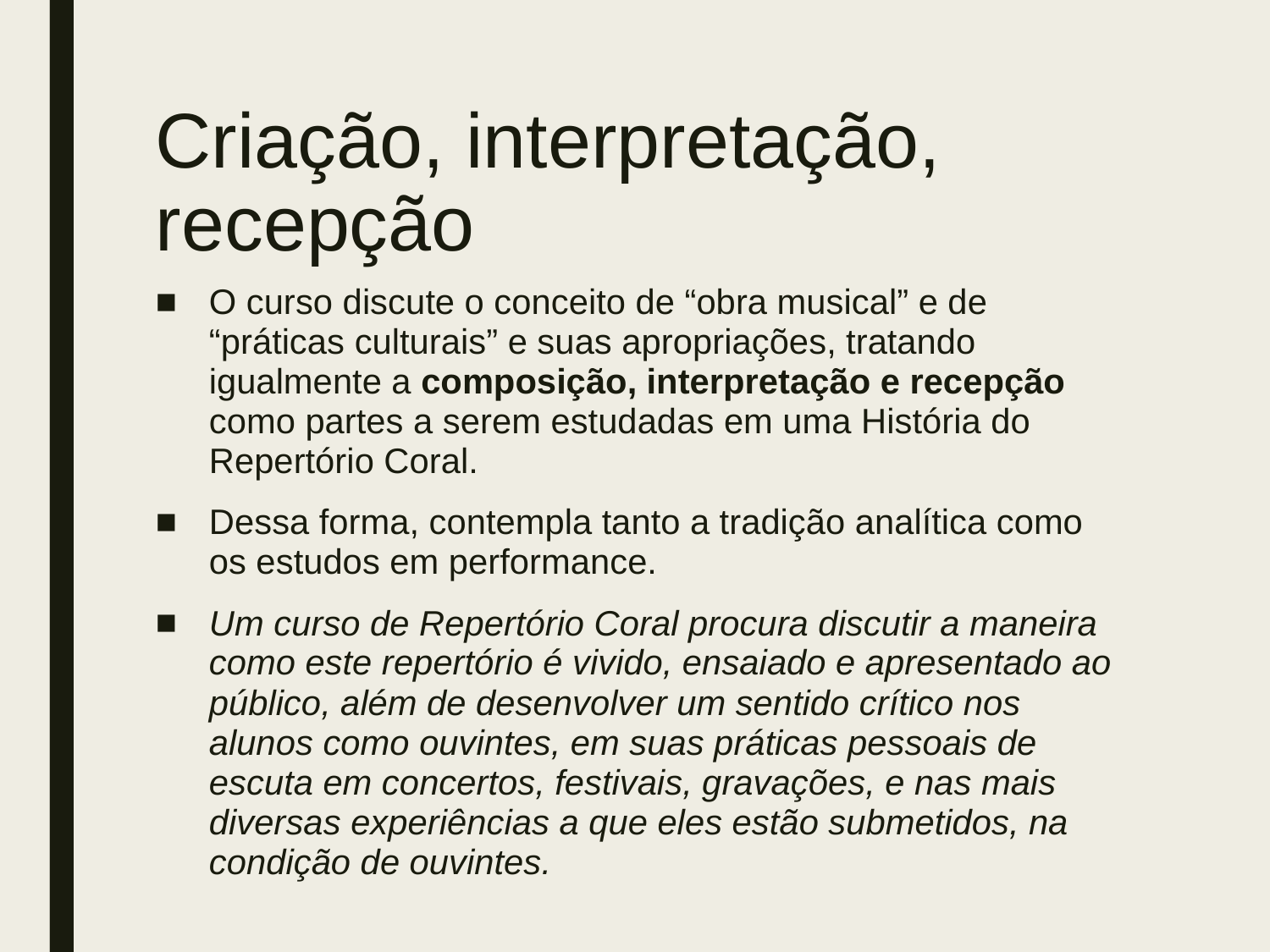

# Criação, interpretação, recepção
O curso discute o conceito de “obra musical” e de “práticas culturais” e suas apropriações, tratando igualmente a composição, interpretação e recepção como partes a serem estudadas em uma História do Repertório Coral.
Dessa forma, contempla tanto a tradição analítica como os estudos em performance.
Um curso de Repertório Coral procura discutir a maneira como este repertório é vivido, ensaiado e apresentado ao público, além de desenvolver um sentido crítico nos alunos como ouvintes, em suas práticas pessoais de escuta em concertos, festivais, gravações, e nas mais diversas experiências a que eles estão submetidos, na condição de ouvintes.